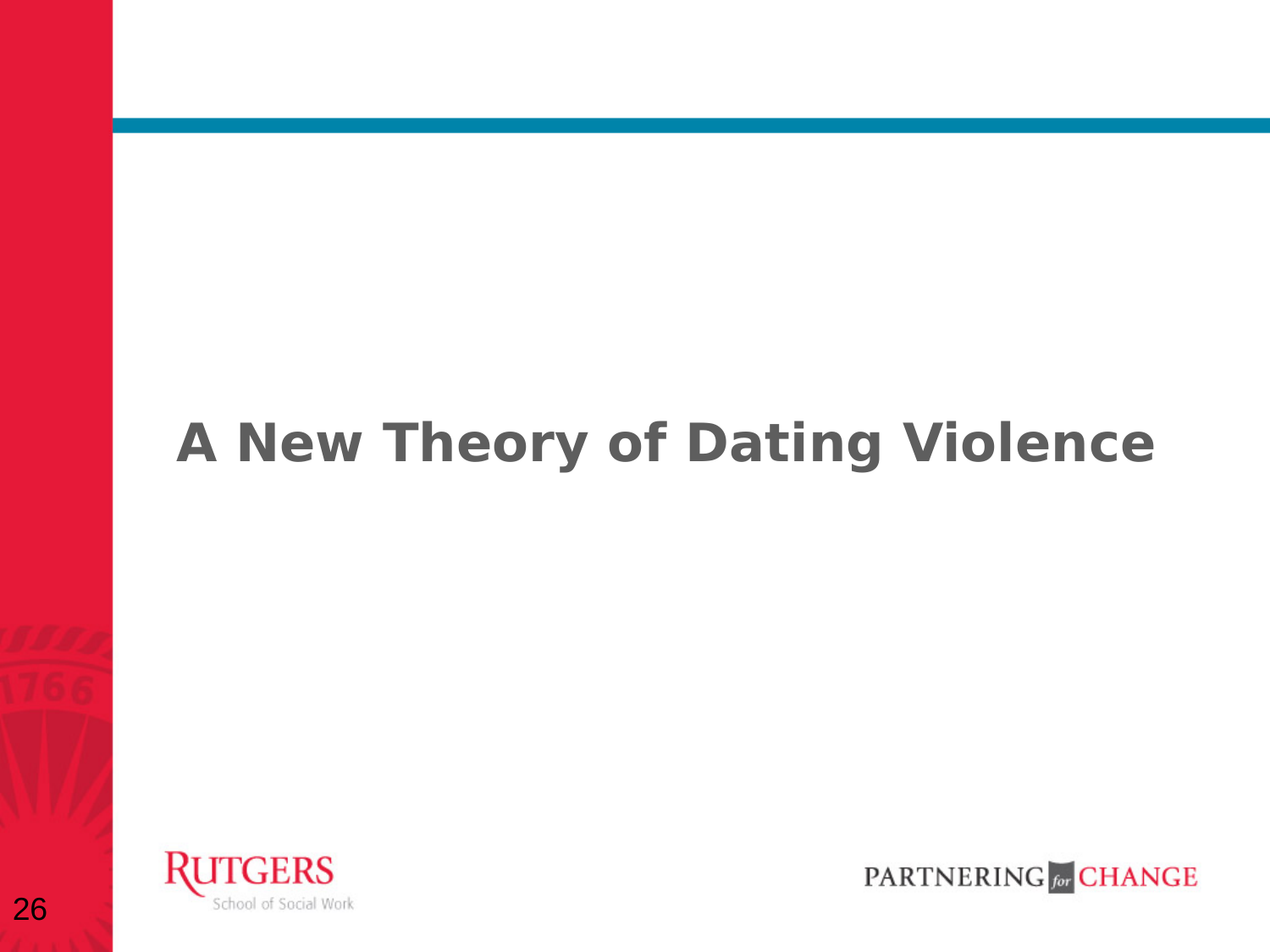

# A New Theory of Dating Violence
26